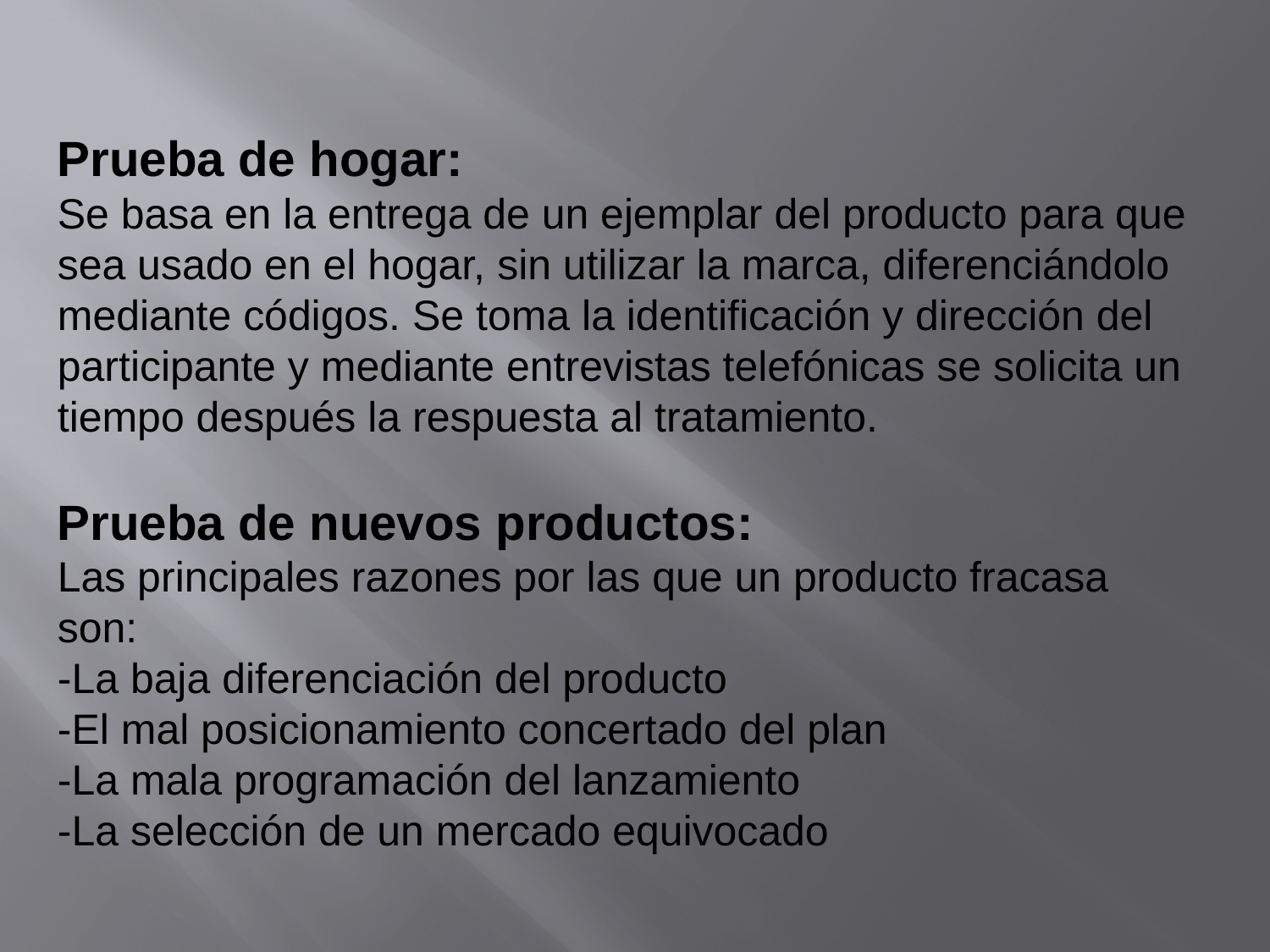

Prueba de hogar:
Se basa en la entrega de un ejemplar del producto para que sea usado en el hogar, sin utilizar la marca, diferenciándolo mediante códigos. Se toma la identificación y dirección del participante y mediante entrevistas telefónicas se solicita un tiempo después la respuesta al tratamiento.

Prueba de nuevos productos:
Las principales razones por las que un producto fracasa son:
-La baja diferenciación del producto
-El mal posicionamiento concertado del plan
-La mala programación del lanzamiento
-La selección de un mercado equivocado